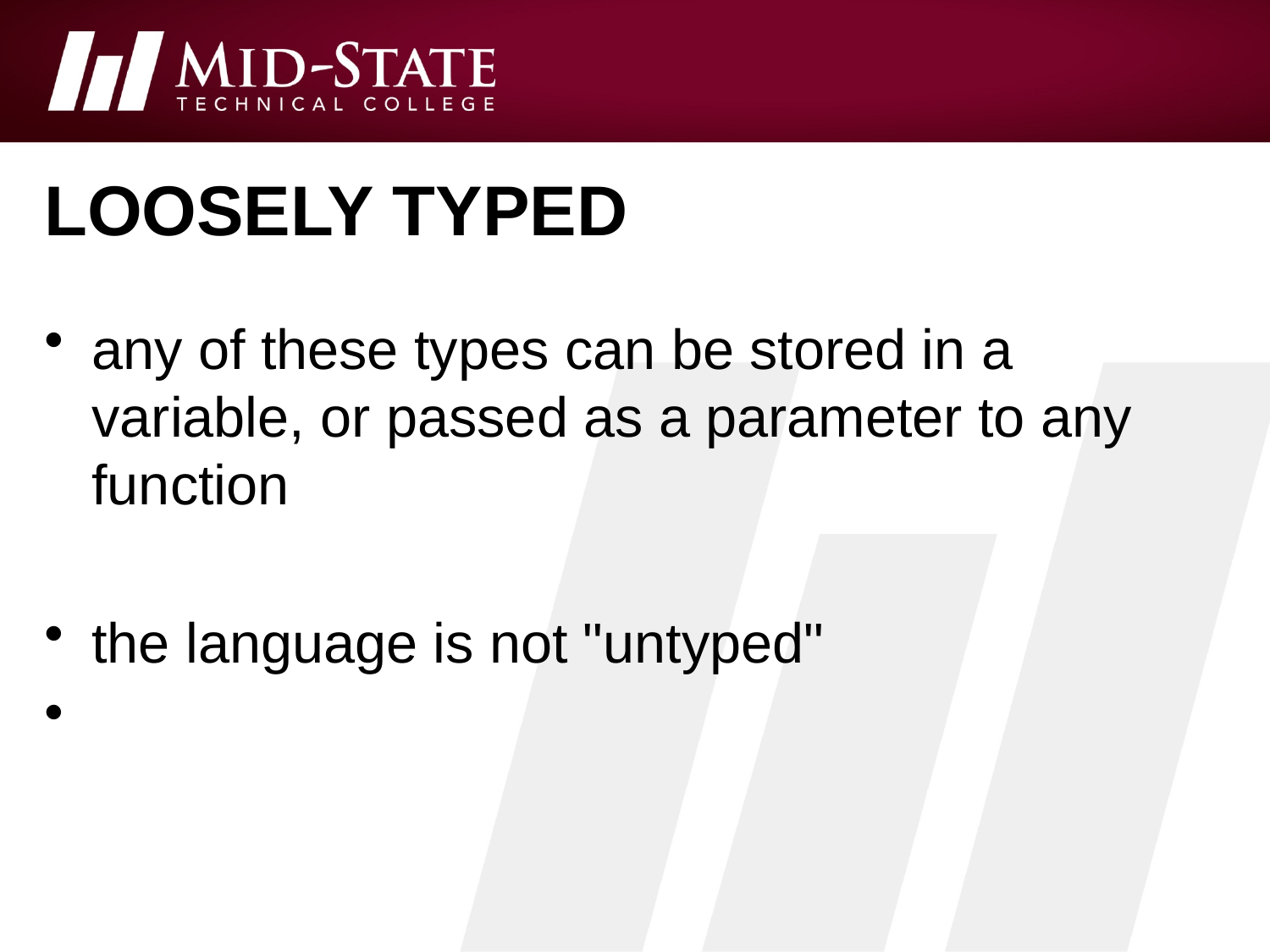

# loosely typed
any of these types can be stored in a variable, or passed as a parameter to any function

the language is not "untyped"